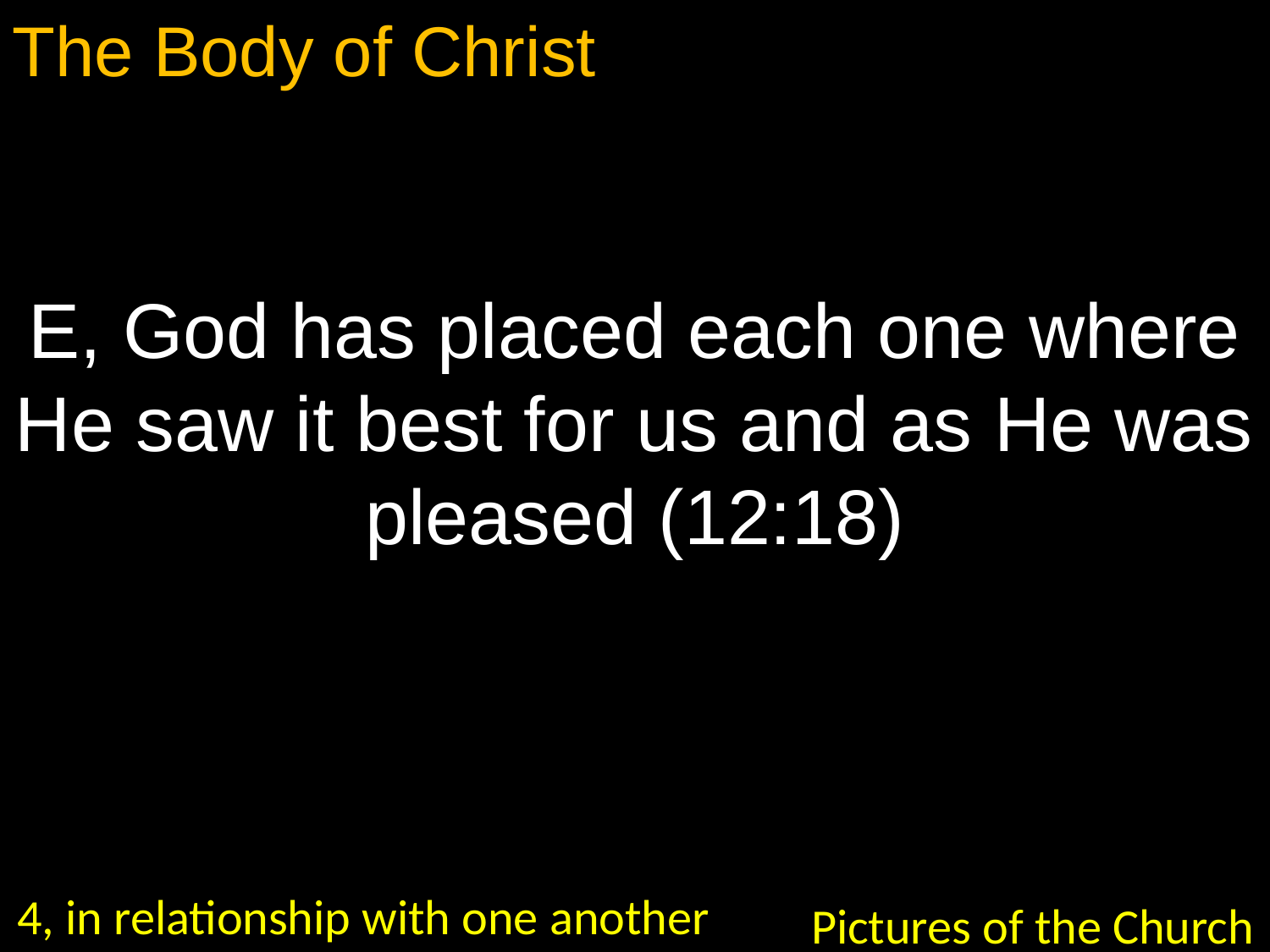

The Body of Christ
E, God has placed each one where He saw it best for us and as He was pleased (12:18)
4, in relationship with one another
Pictures of the Church